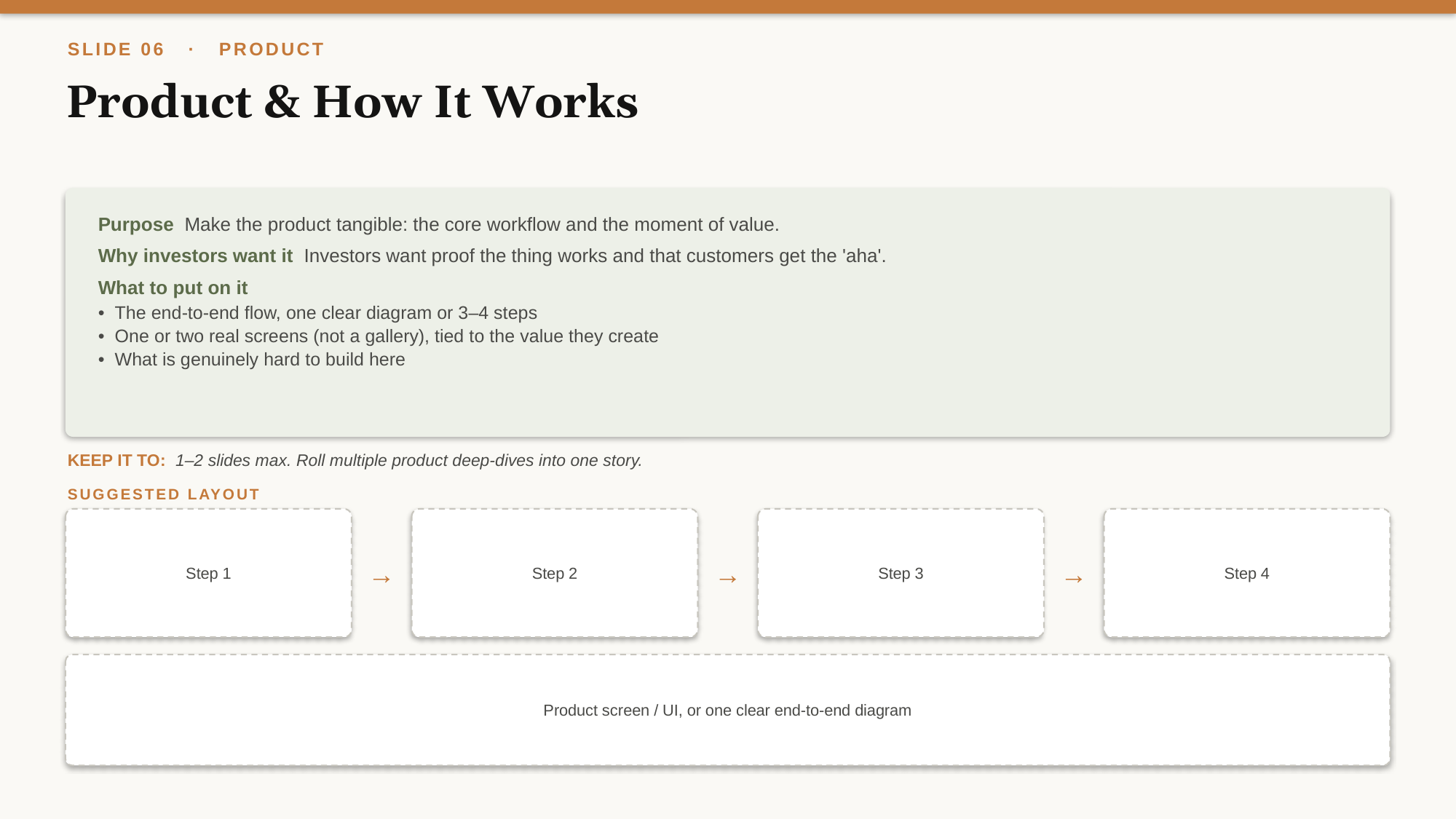

SLIDE 06   ·   PRODUCT
Product & How It Works
Purpose  Make the product tangible: the core workflow and the moment of value.
Why investors want it  Investors want proof the thing works and that customers get the 'aha'.
What to put on it
•  The end-to-end flow, one clear diagram or 3–4 steps
•  One or two real screens (not a gallery), tied to the value they create
•  What is genuinely hard to build here
KEEP IT TO:  1–2 slides max. Roll multiple product deep-dives into one story.
SUGGESTED LAYOUT
Step 1
Step 2
Step 3
Step 4
→
→
→
Product screen / UI, or one clear end-to-end diagram